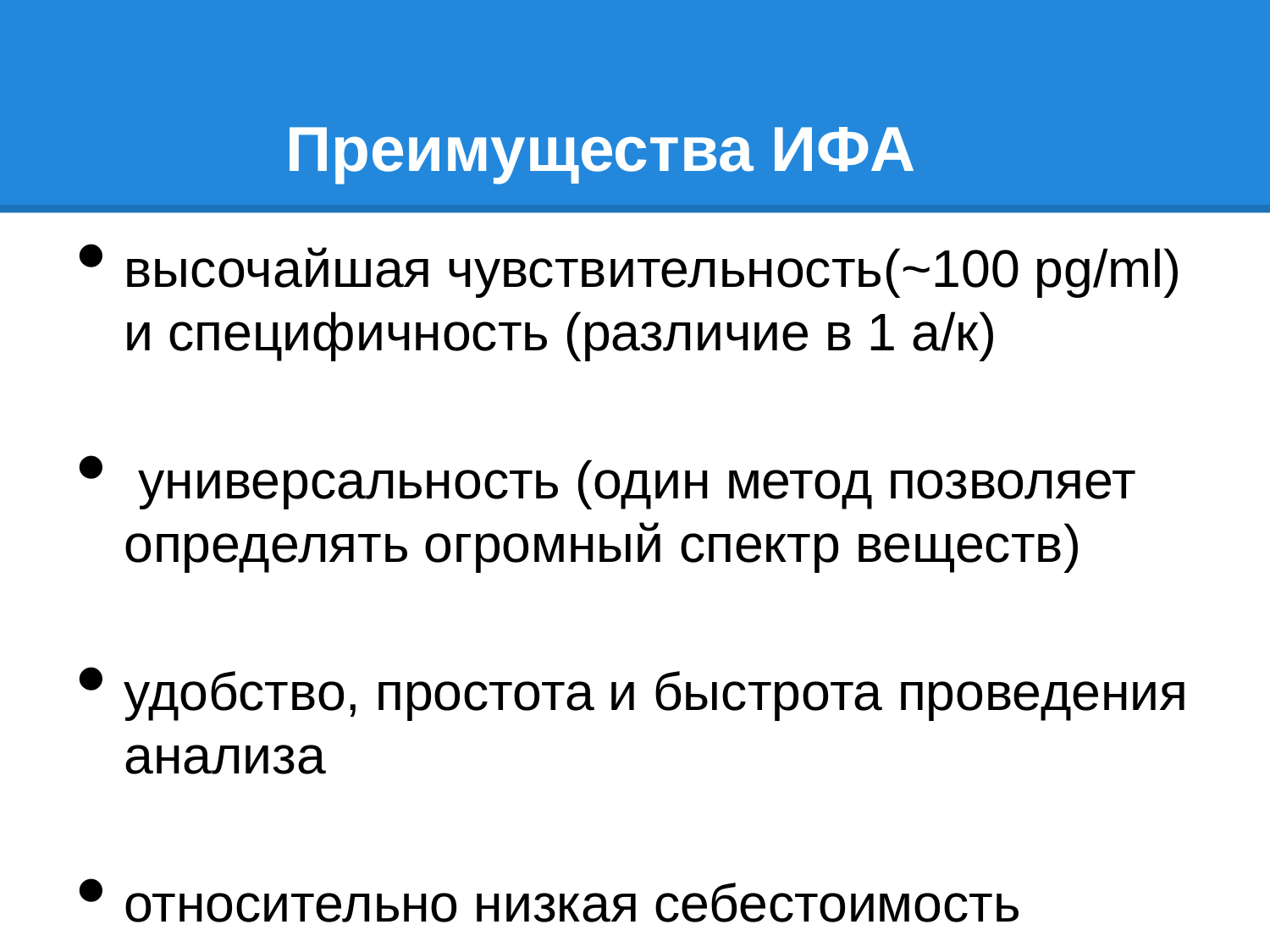

# Преимущества ИФА
высочайшая чувствительность(~100 pg/ml) и специфичность (различие в 1 а/к)

 универсальность (один метод позволяет определять огромный спектр веществ)

удобство, простота и быстрота проведения анализа

относительно низкая себестоимость